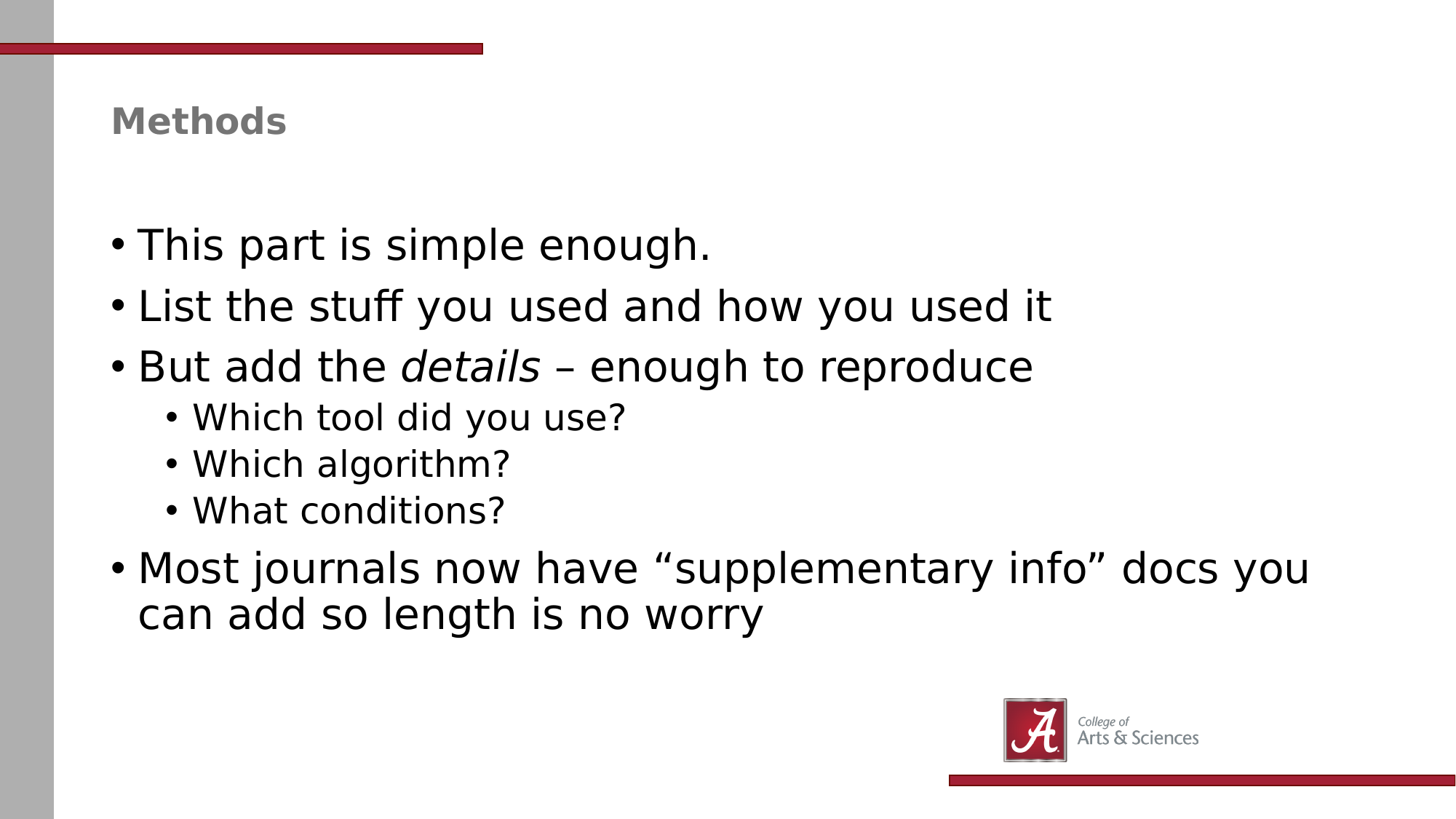

# Methods
This part is simple enough.
List the stuff you used and how you used it
But add the details – enough to reproduce
Which tool did you use?
Which algorithm?
What conditions?
Most journals now have “supplementary info” docs you can add so length is no worry